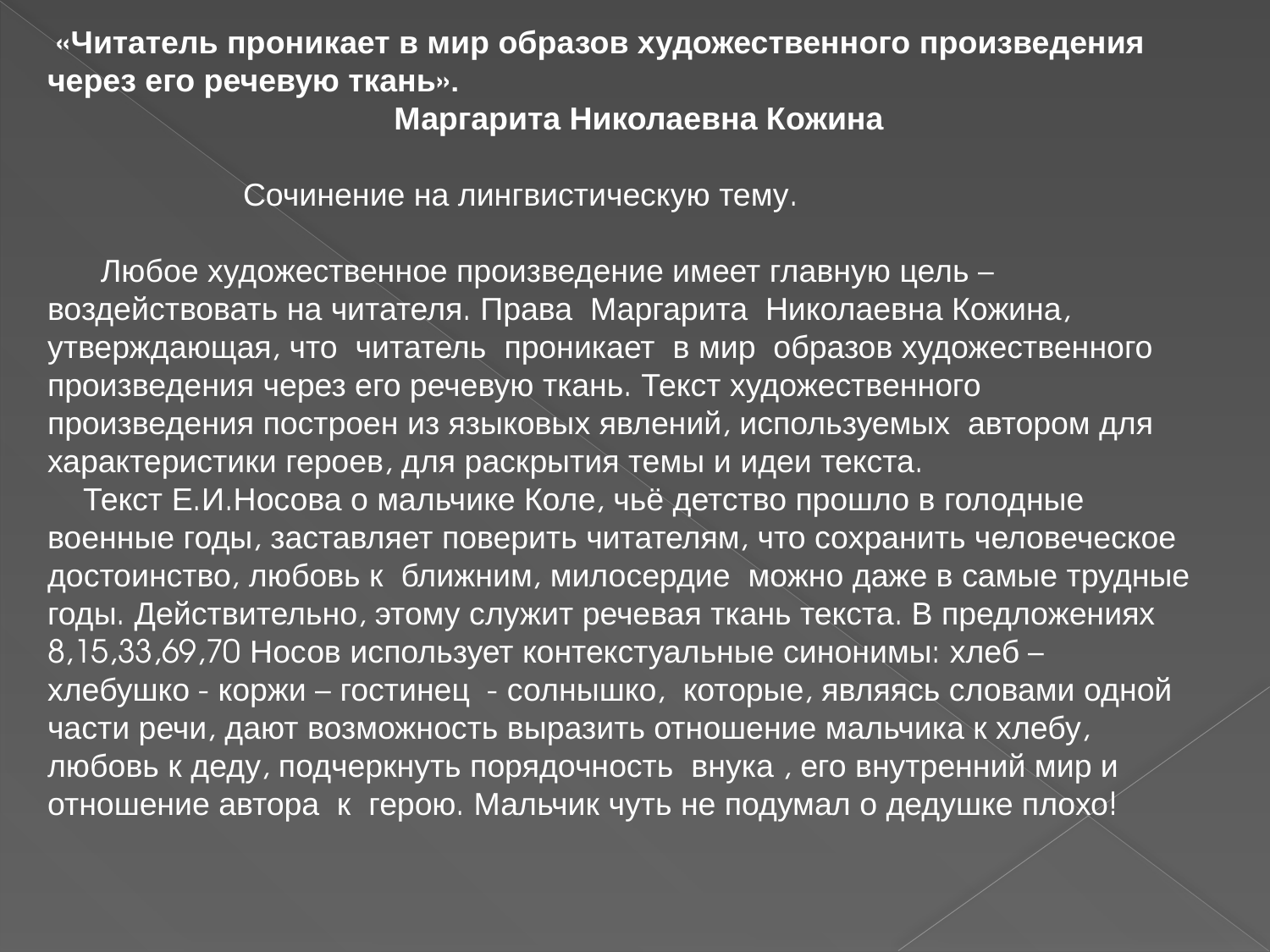

«Читатель проникает в мир образов художественного произведения через его речевую ткань».
                                       Маргарита Николаевна Кожина

                      Сочинение на лингвистическую тему.

      Любое художественное произведение имеет главную цель – воздействовать на читателя. Права  Маргарита  Николаевна Кожина, утверждающая, что  читатель  проникает  в мир  образов художественного произведения через его речевую ткань. Текст художественного произведения построен из языковых явлений, используемых  автором для характеристики героев, для раскрытия темы и идеи текста.
    Текст Е.И.Носова о мальчике Коле, чьё детство прошло в голодные военные годы, заставляет поверить читателям, что сохранить человеческое достоинство, любовь к  ближним, милосердие  можно даже в самые трудные годы. Действительно, этому служит речевая ткань текста. В предложениях 8,15,33,69,70 Носов использует контекстуальные синонимы: хлеб – хлебушко - коржи – гостинец  - солнышко,  которые, являясь словами одной части речи, дают возможность выразить отношение мальчика к хлебу, любовь к деду, подчеркнуть порядочность  внука , его внутренний мир и отношение автора  к  герою. Мальчик чуть не подумал о дедушке плохо!